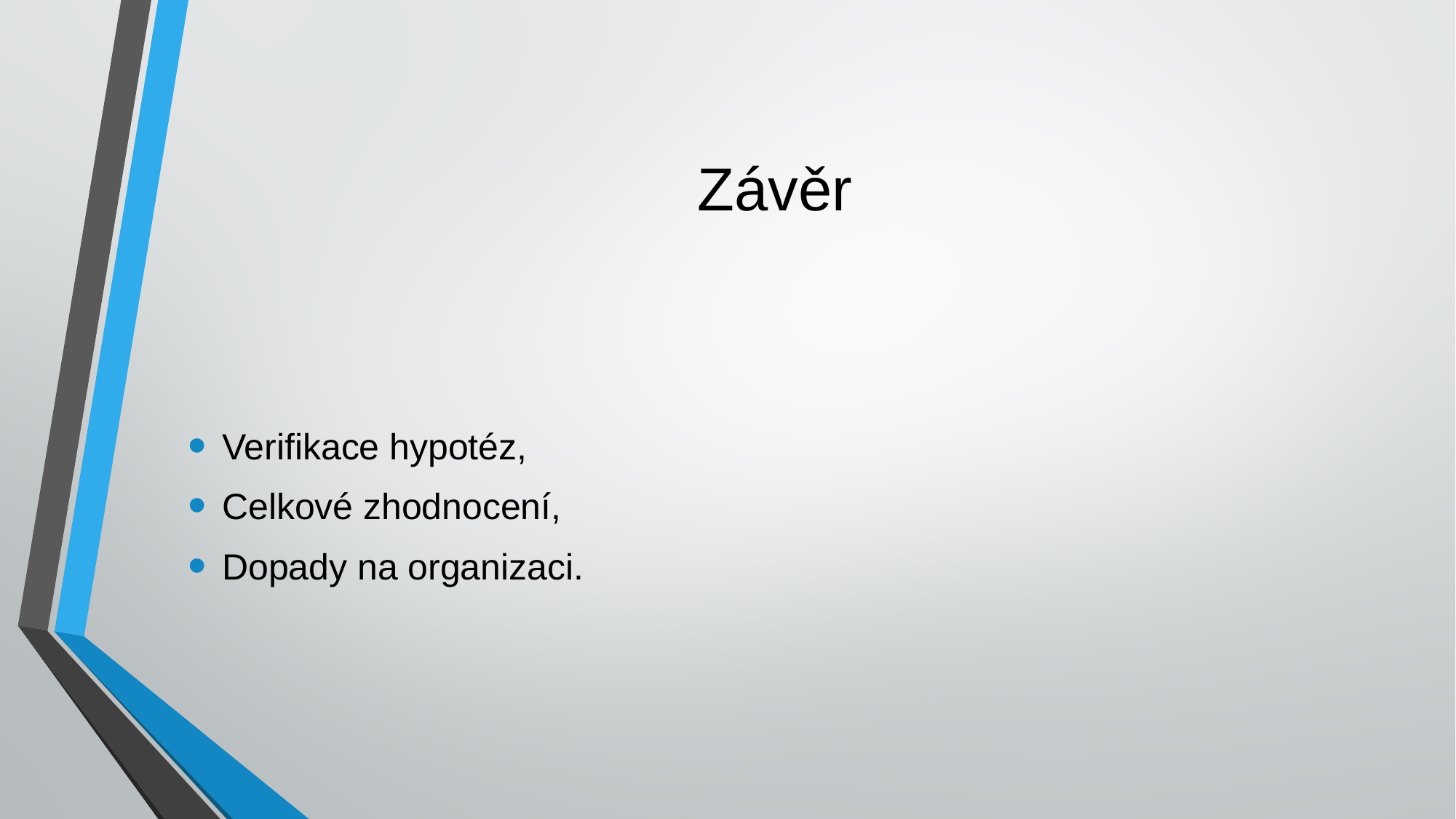

# Závěr
Verifikace hypotéz,
Celkové zhodnocení,
Dopady na organizaci.